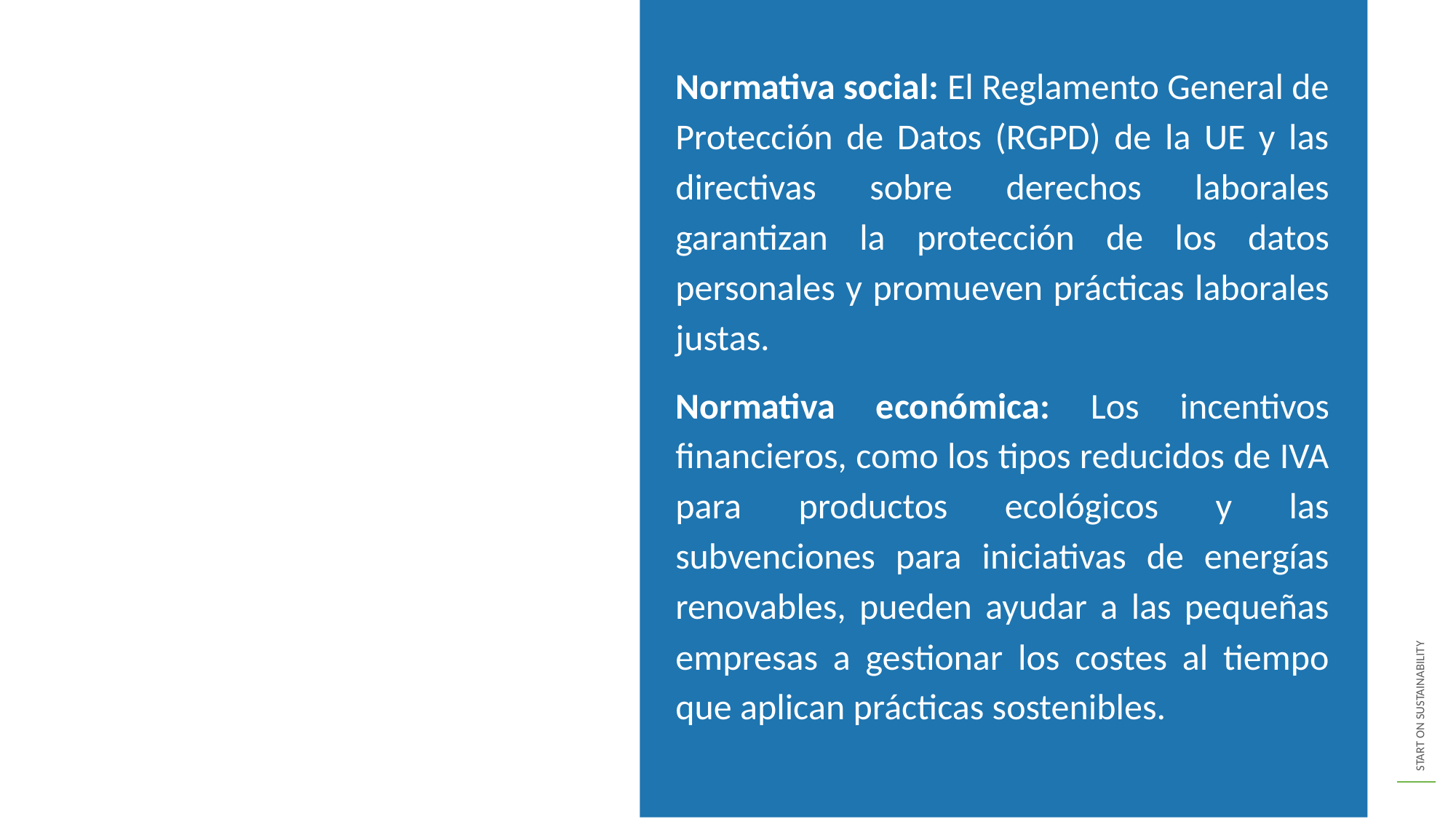

Normativa social: El Reglamento General de Protección de Datos (RGPD) de la UE y las directivas sobre derechos laborales garantizan la protección de los datos personales y promueven prácticas laborales justas.
Normativa económica: Los incentivos financieros, como los tipos reducidos de IVA para productos ecológicos y las subvenciones para iniciativas de energías renovables, pueden ayudar a las pequeñas empresas a gestionar los costes al tiempo que aplican prácticas sostenibles.